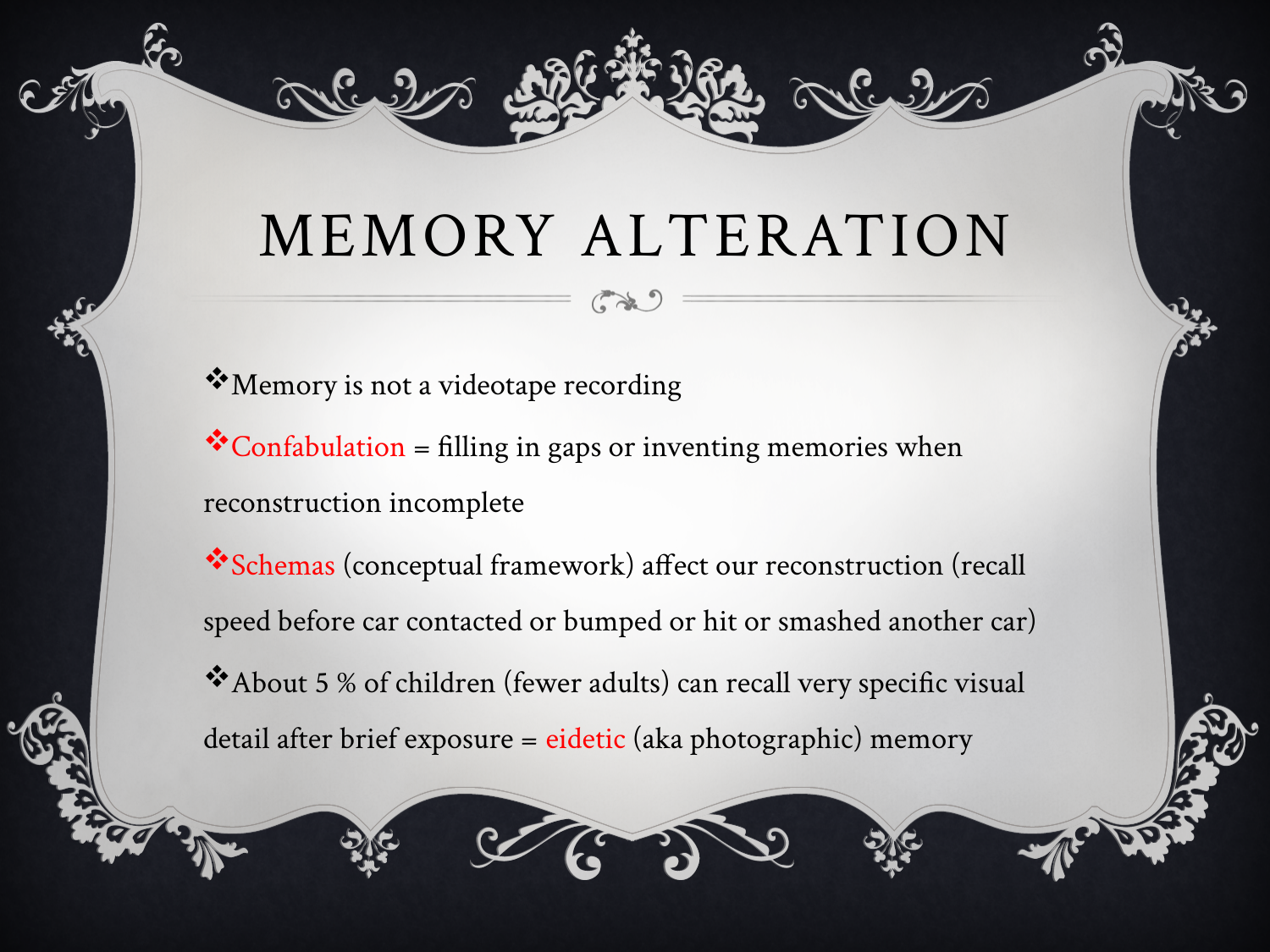

# Memory alteration
Memory is not a videotape recording
Confabulation = filling in gaps or inventing memories when reconstruction incomplete
Schemas (conceptual framework) affect our reconstruction (recall speed before car contacted or bumped or hit or smashed another car)
About 5 % of children (fewer adults) can recall very specific visual detail after brief exposure = eidetic (aka photographic) memory